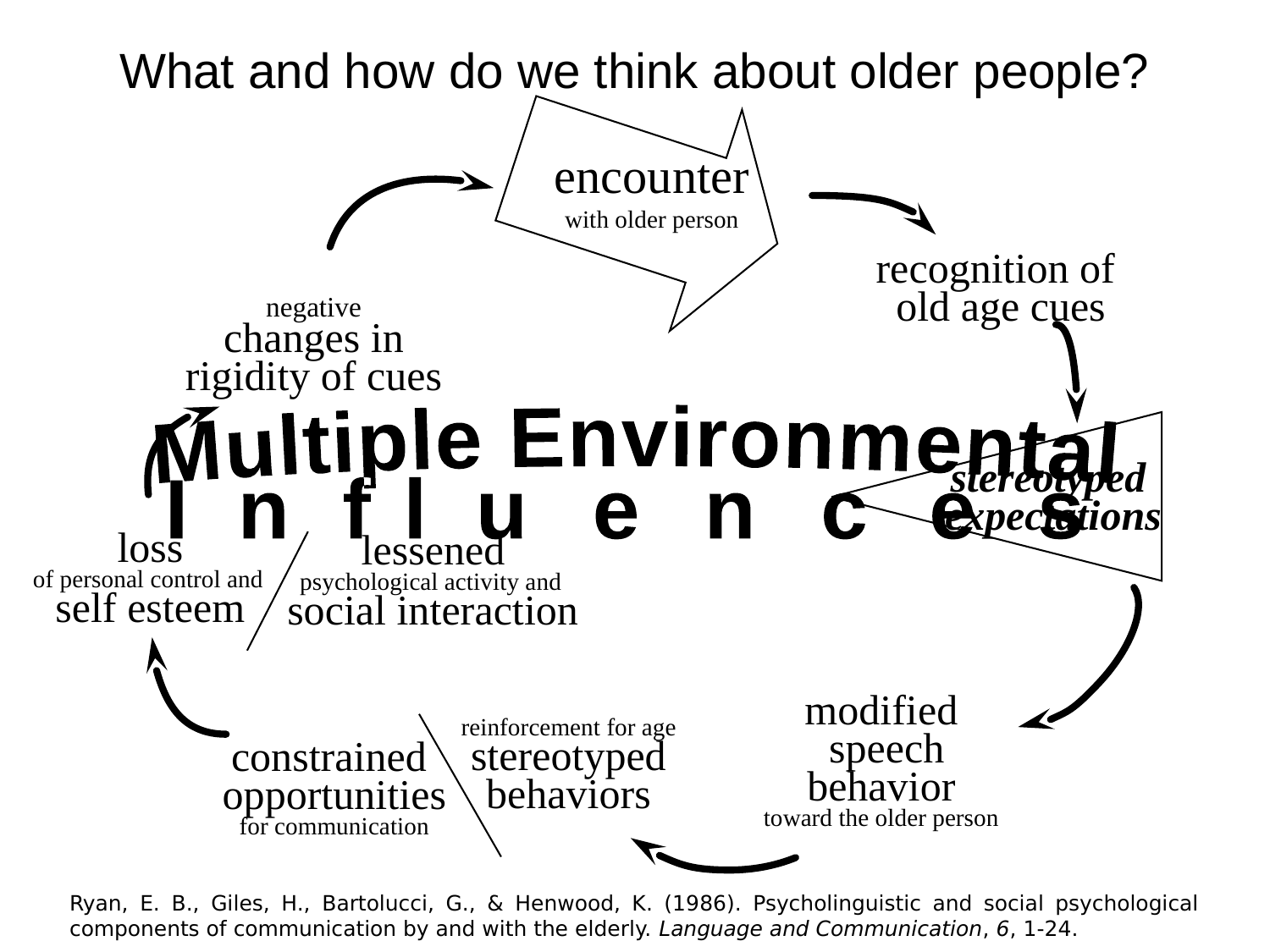

What and how do we think about older people?

encounter
with older person

recognition of
old age cues
negative
changes in
rigidity of cues

stereotyped
expectations
loss
of personal control and
self esteem
lessened
psychological activity and
social interaction

modified
 speech
behavior
toward the older person
reinforcement for age
stereotyped
behaviors

constrained
opportunities
for communication

Multiple Environmental
Influences
Ryan, E. B., Giles, H., Bartolucci, G., & Henwood, K. (1986). Psycholinguistic and social psychological components of communication by and with the elderly. Language and Communication, 6, 1-24.